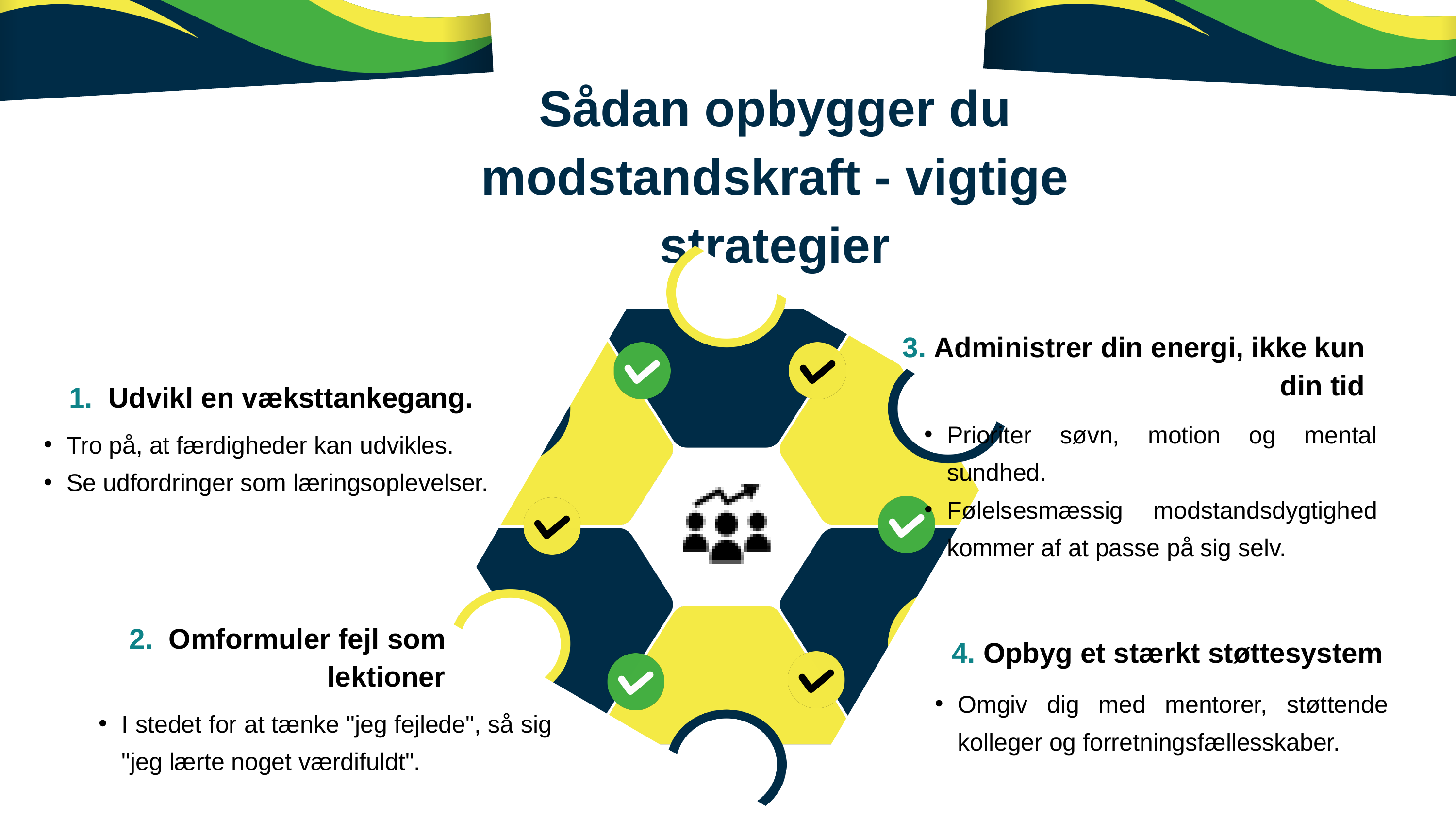

Sådan opbygger du modstandskraft - vigtige strategier

3. Administrer din energi, ikke kun din tid
1.  Udvikl en væksttankegang.
Prioriter søvn, motion og mental sundhed.
Følelsesmæssig modstandsdygtighed kommer af at passe på sig selv.
Tro på, at færdigheder kan udvikles.
Se udfordringer som læringsoplevelser.
2.  Omformuler fejl som lektioner
4. Opbyg et stærkt støttesystem
Omgiv dig med mentorer, støttende kolleger og forretningsfællesskaber.
I stedet for at tænke "jeg fejlede", så sig "jeg lærte noget værdifuldt".